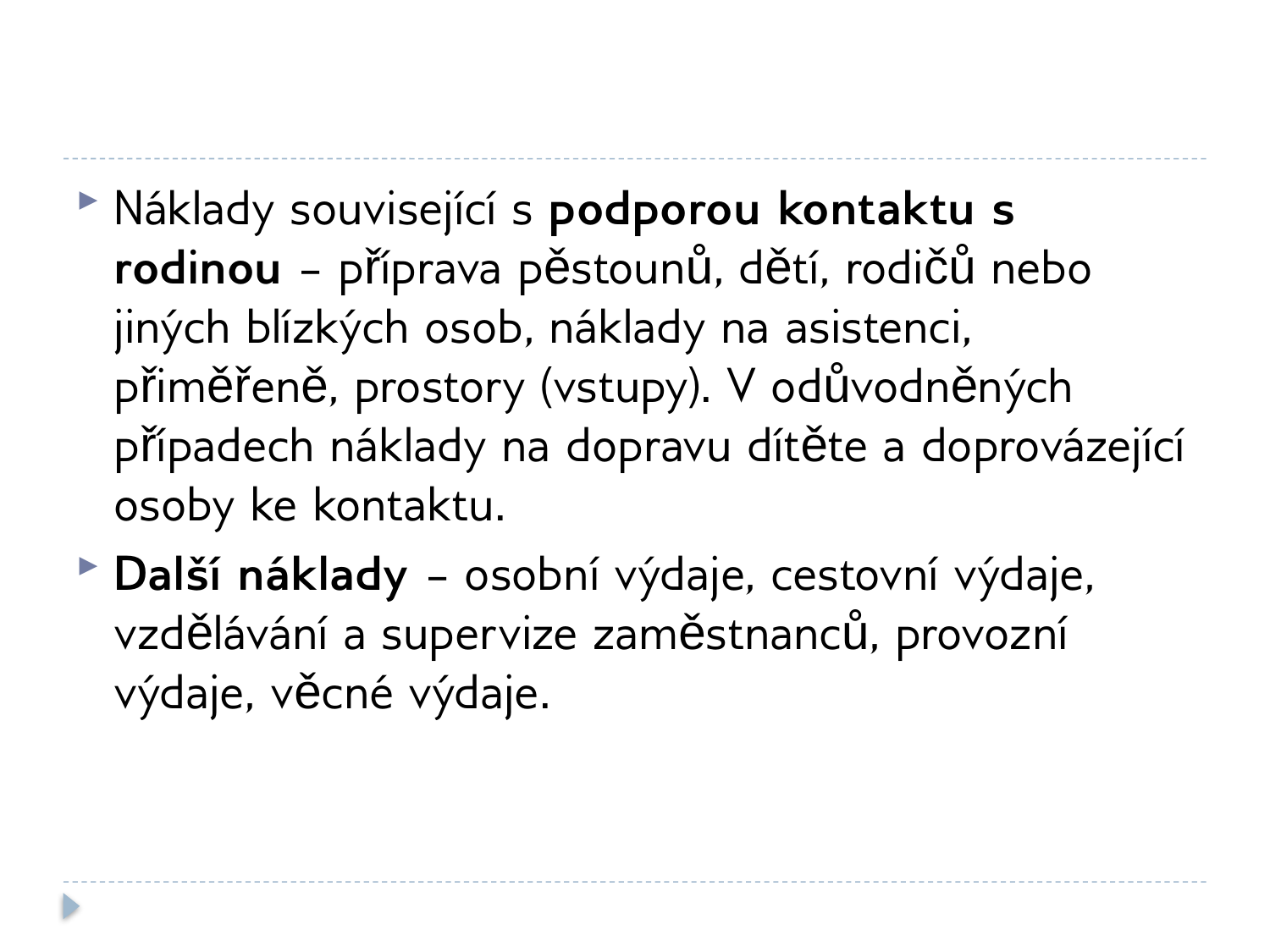

#
Náklady související s podporou kontaktu s rodinou – příprava pěstounů, dětí, rodičů nebo jiných blízkých osob, náklady na asistenci, přiměřeně, prostory (vstupy). V odůvodněných případech náklady na dopravu dítěte a doprovázející osoby ke kontaktu.
Další náklady – osobní výdaje, cestovní výdaje, vzdělávání a supervize zaměstnanců, provozní výdaje, věcné výdaje.